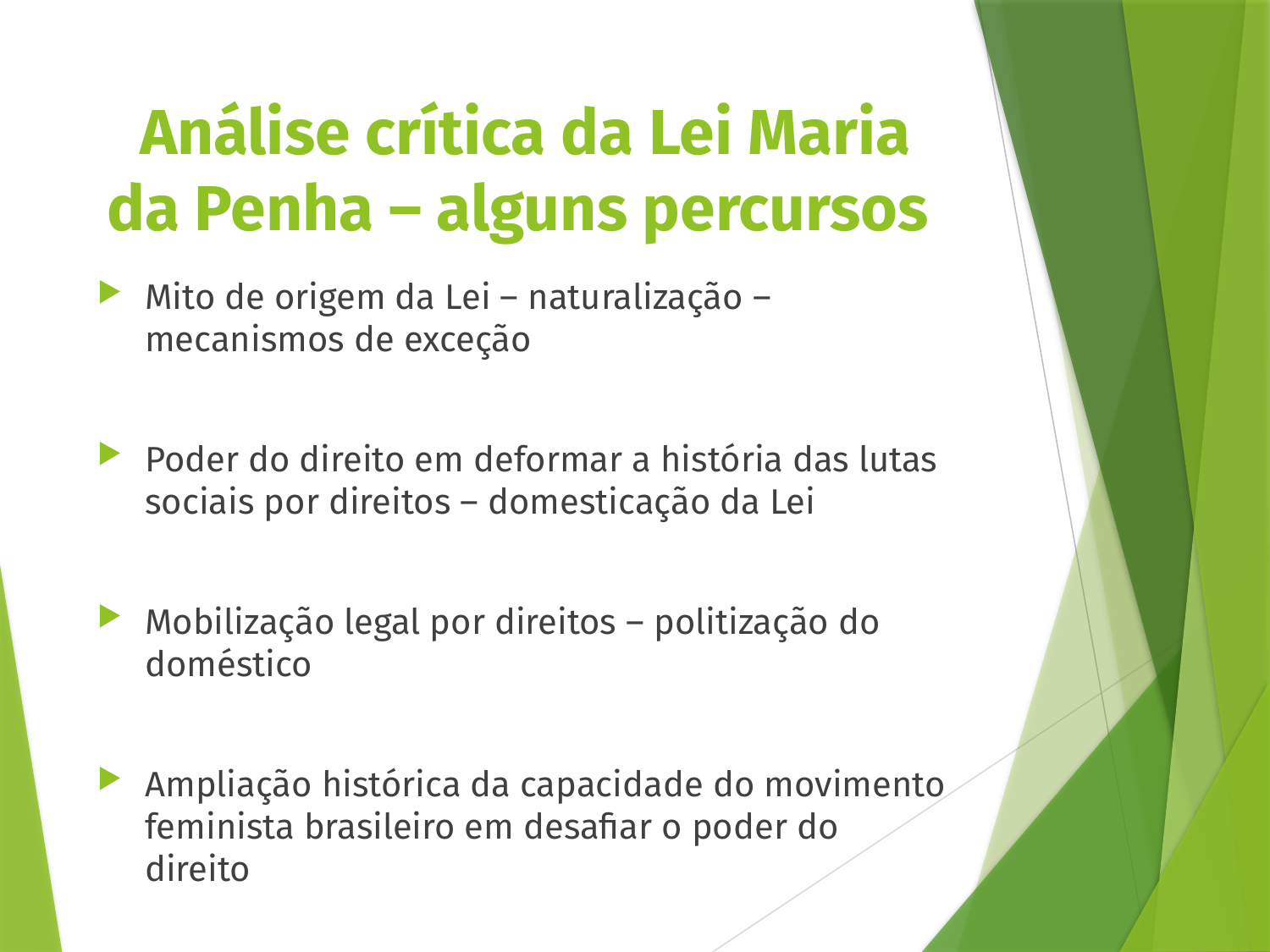

# Análise crítica da Lei Maria da Penha – alguns percursos
Mito de origem da Lei – naturalização – mecanismos de exceção

Poder do direito em deformar a história das lutas sociais por direitos – domesticação da Lei

Mobilização legal por direitos – politização do doméstico

Ampliação histórica da capacidade do movimento feminista brasileiro em desafiar o poder do direito